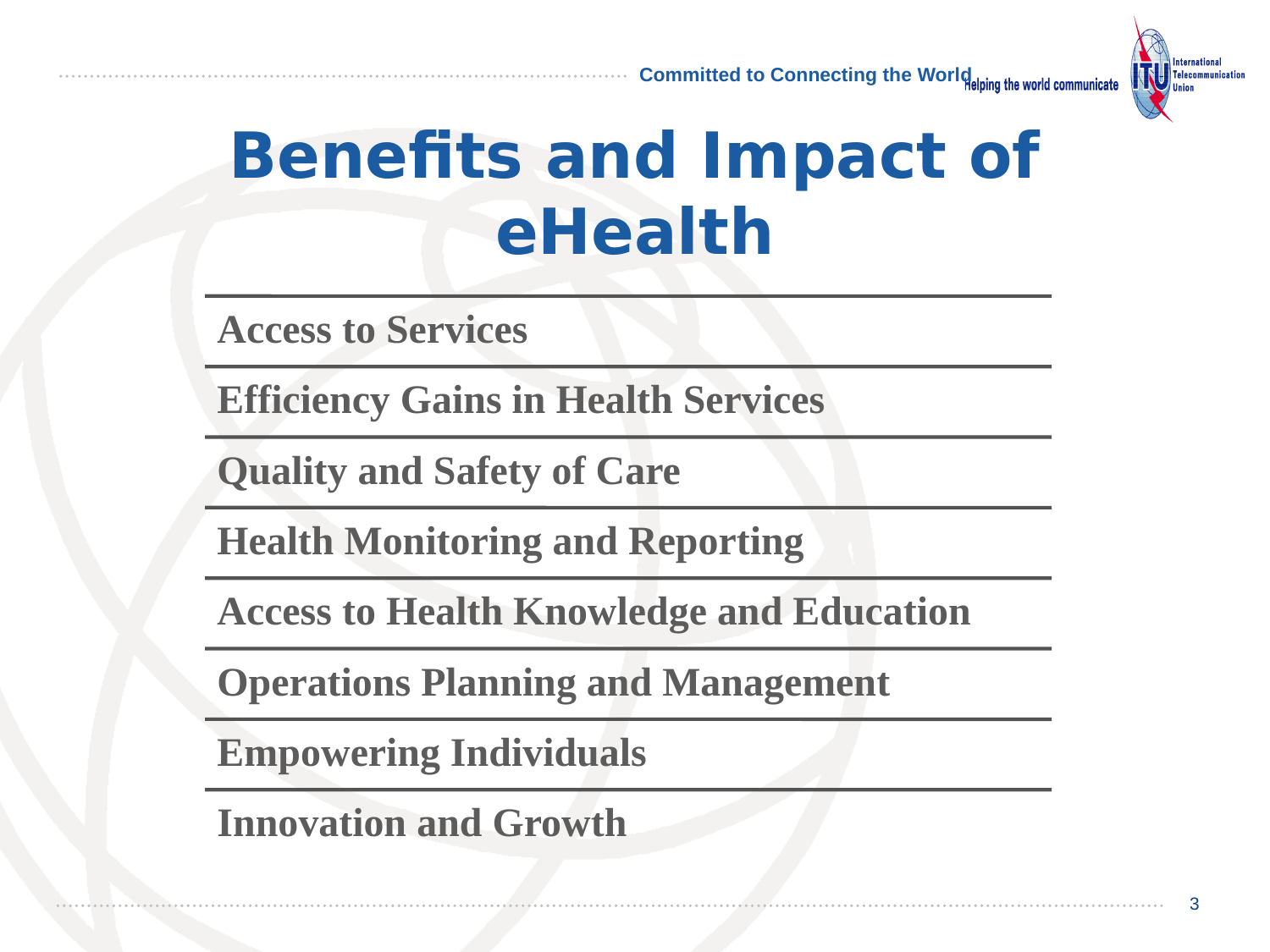

# Benefits and Impact of eHealth
Access to Services
Efficiency Gains in Health Services
Quality and Safety of Care
Health Monitoring and Reporting
Access to Health Knowledge and Education
Operations Planning and Management
Empowering Individuals
Innovation and Growth
3